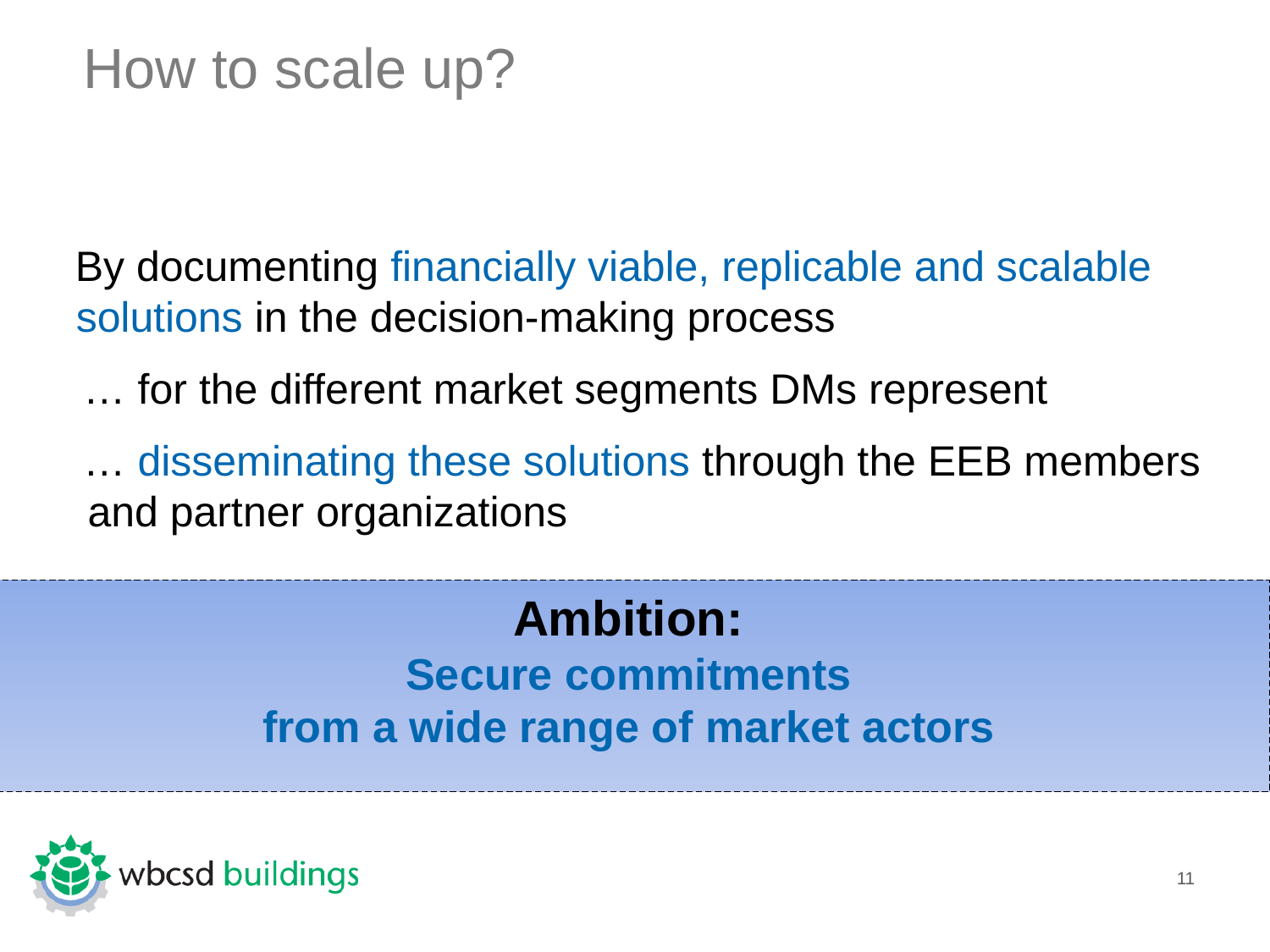

# How to scale up?

By documenting financially viable, replicable and scalable solutions in the decision-making process
      … for the different market segments DMs represent
      … disseminating these solutions through the EEB members  and partner organizations

Ambition:
Secure commitments
from a wide range of market actors